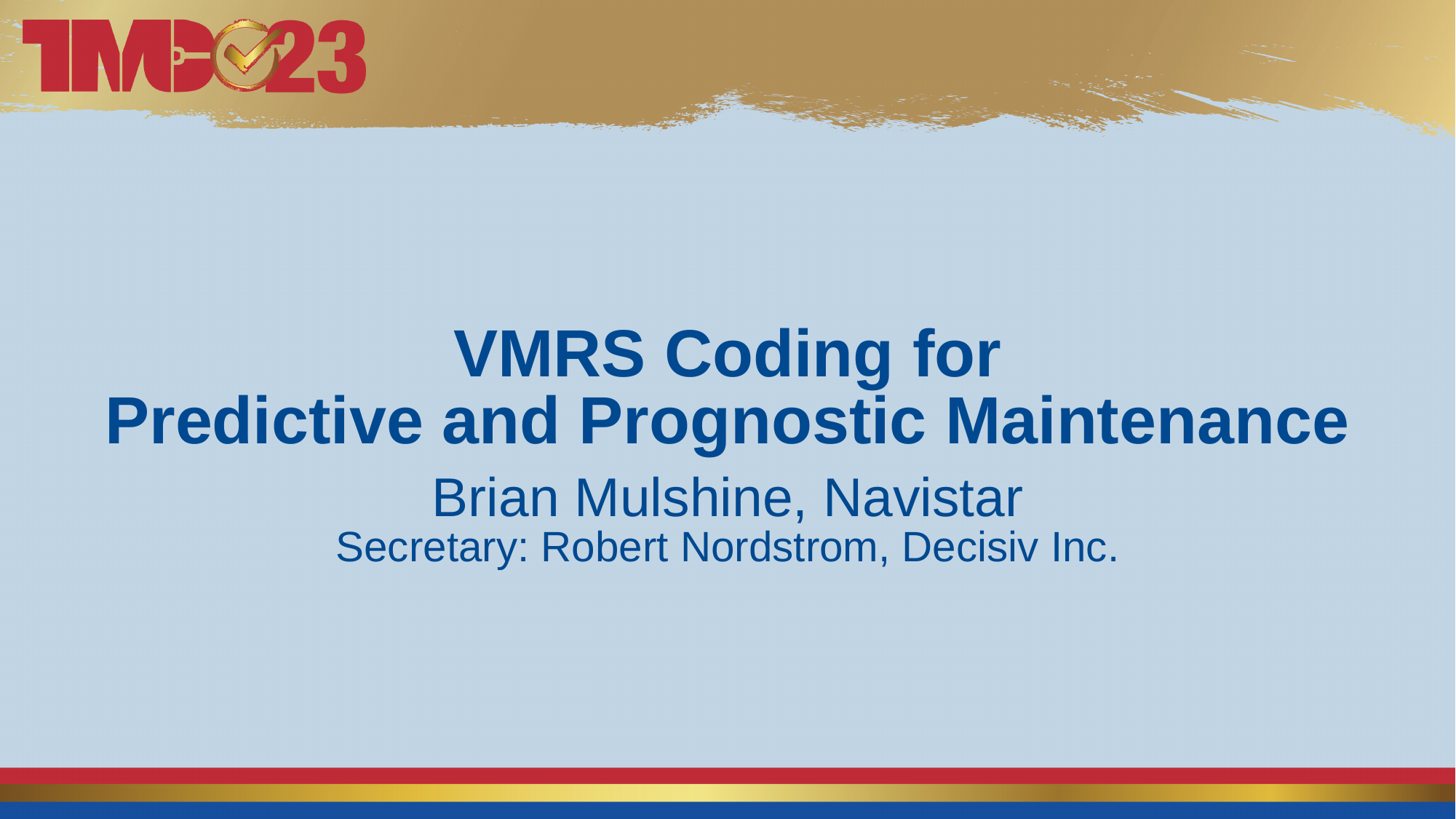

VMRS Coding for
Predictive and Prognostic Maintenance
Brian Mulshine, Navistar
Secretary: Robert Nordstrom, Decisiv Inc.